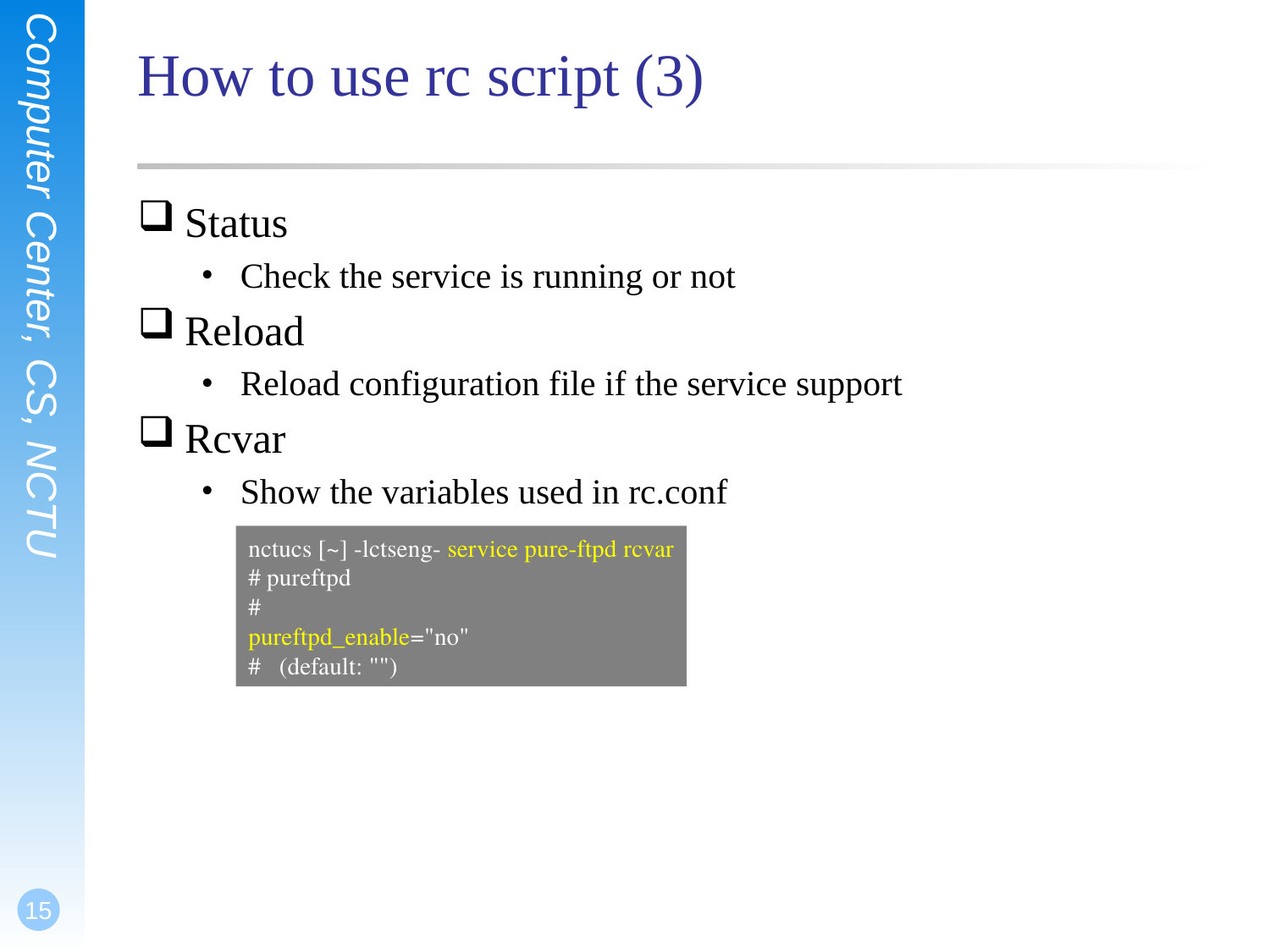

How to use rc script (3)
Status
Check the service is running or not
Reload
Reload configuration file if the service support
Rcvar
Show the variables used in rc.conf
nctucs [~] -lctseng- service pure-ftpd rcvar
# pureftpd
#
pureftpd_enable="no"
#   (default: "")